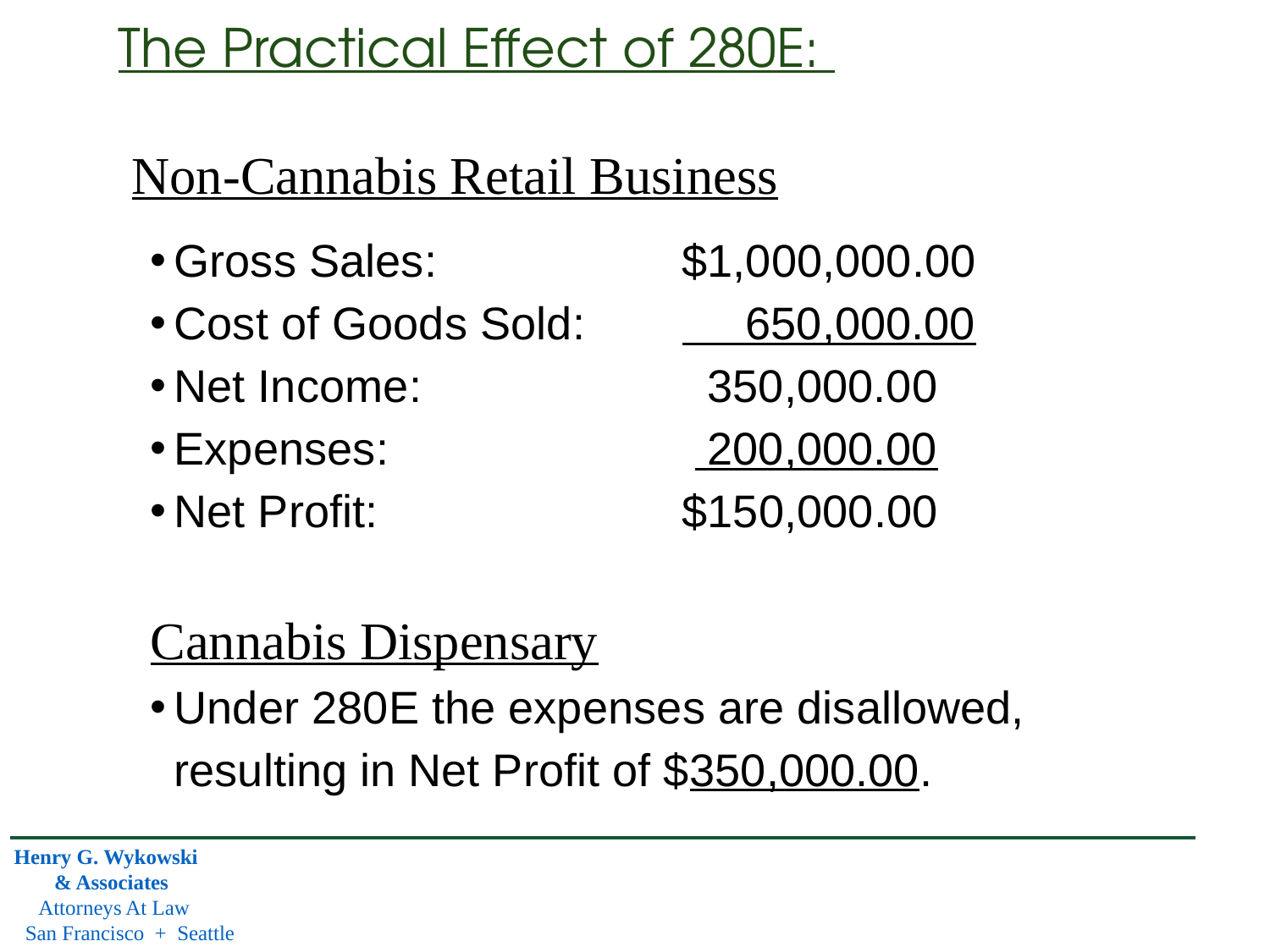

The Practical Effect of 280E:

 Non-Cannabis Retail Business

Gross Sales:		$1,000,000.00
Cost of Goods Sold:	     650,000.00
Net Income:		            350,000.00
Expenses:		            200,000.00
Net Profit:	   	          $150,000.00

Cannabis Dispensary
Under 280E the expenses are disallowed,
	resulting in Net Profit of $350,000.00.